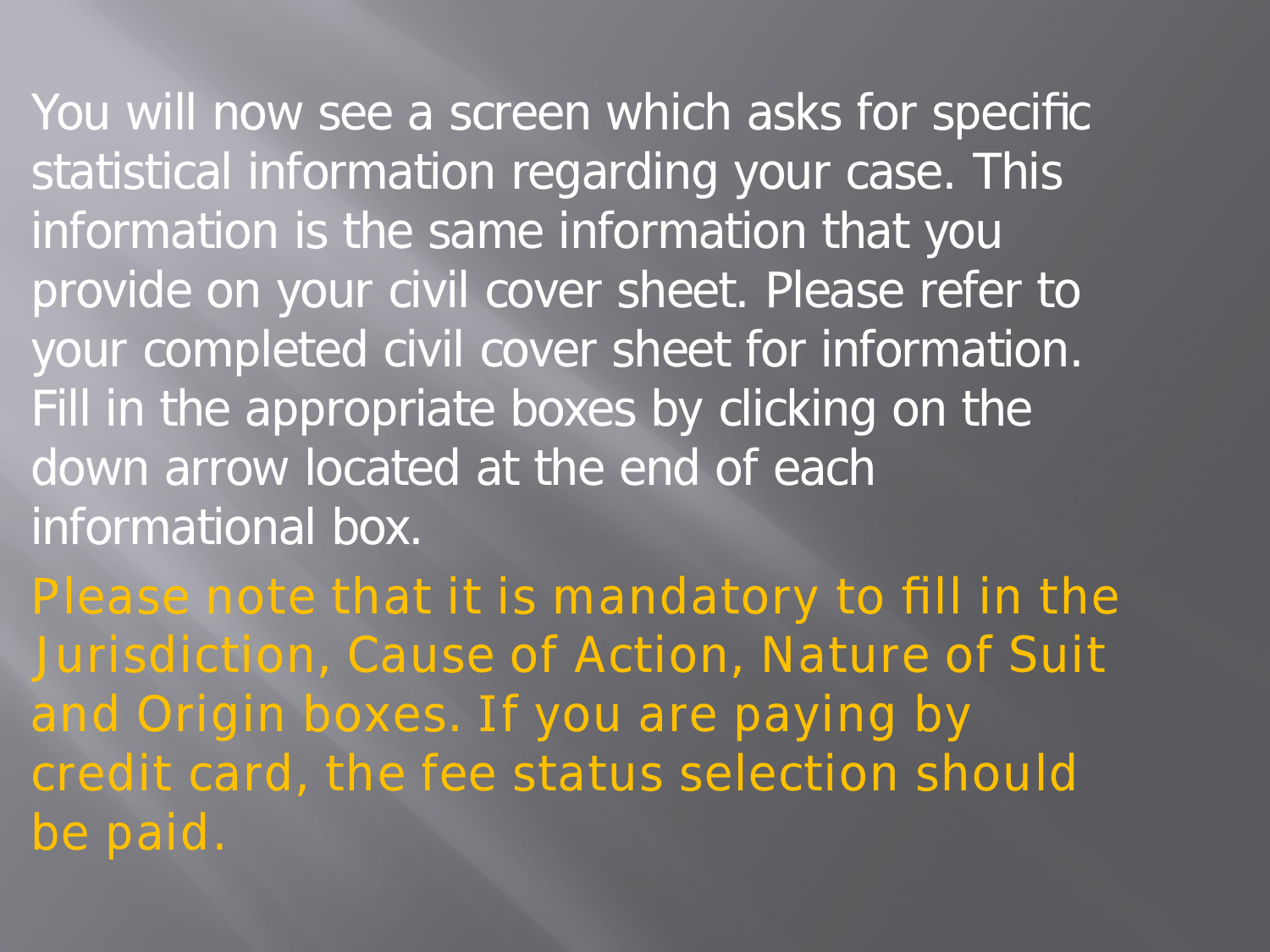

You will now see a screen which asks for specific statistical information regarding your case. This information is the same information that you provide on your civil cover sheet. Please refer to your completed civil cover sheet for information. Fill in the appropriate boxes by clicking on the down arrow located at the end of each informational box.
Please note that it is mandatory to fill in the Jurisdiction, Cause of Action, Nature of Suit and Origin boxes. If you are paying by credit card, the fee status selection should be paid.